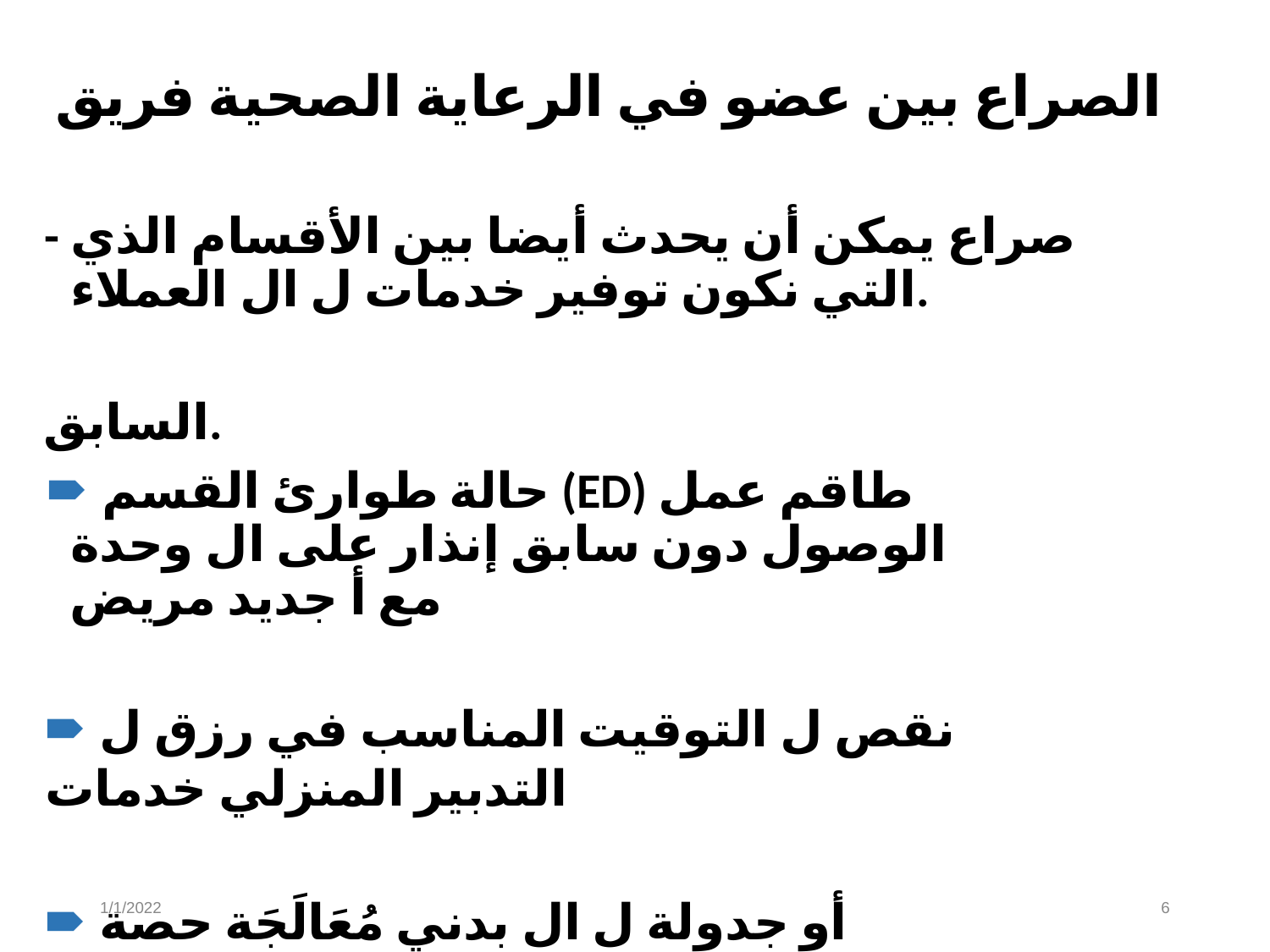

# الصراع بين عضو في الرعاية الصحية فريق
صراع يمكن أن يحدث أيضا بين الأقسام الذي - التي نكون توفير خدمات ل ال العملاء.

السابق.
🠶 حالة طوارئ القسم (ED) طاقم عمل الوصول دون سابق إنذار على ال وحدة مع أ جديد مريض

🠶 نقص ل التوقيت المناسب في رزق ل التدبير المنزلي خدمات

🠶 أو جدولة ل ال بدني مُعَالَجَة حصة
1/1/2022
6